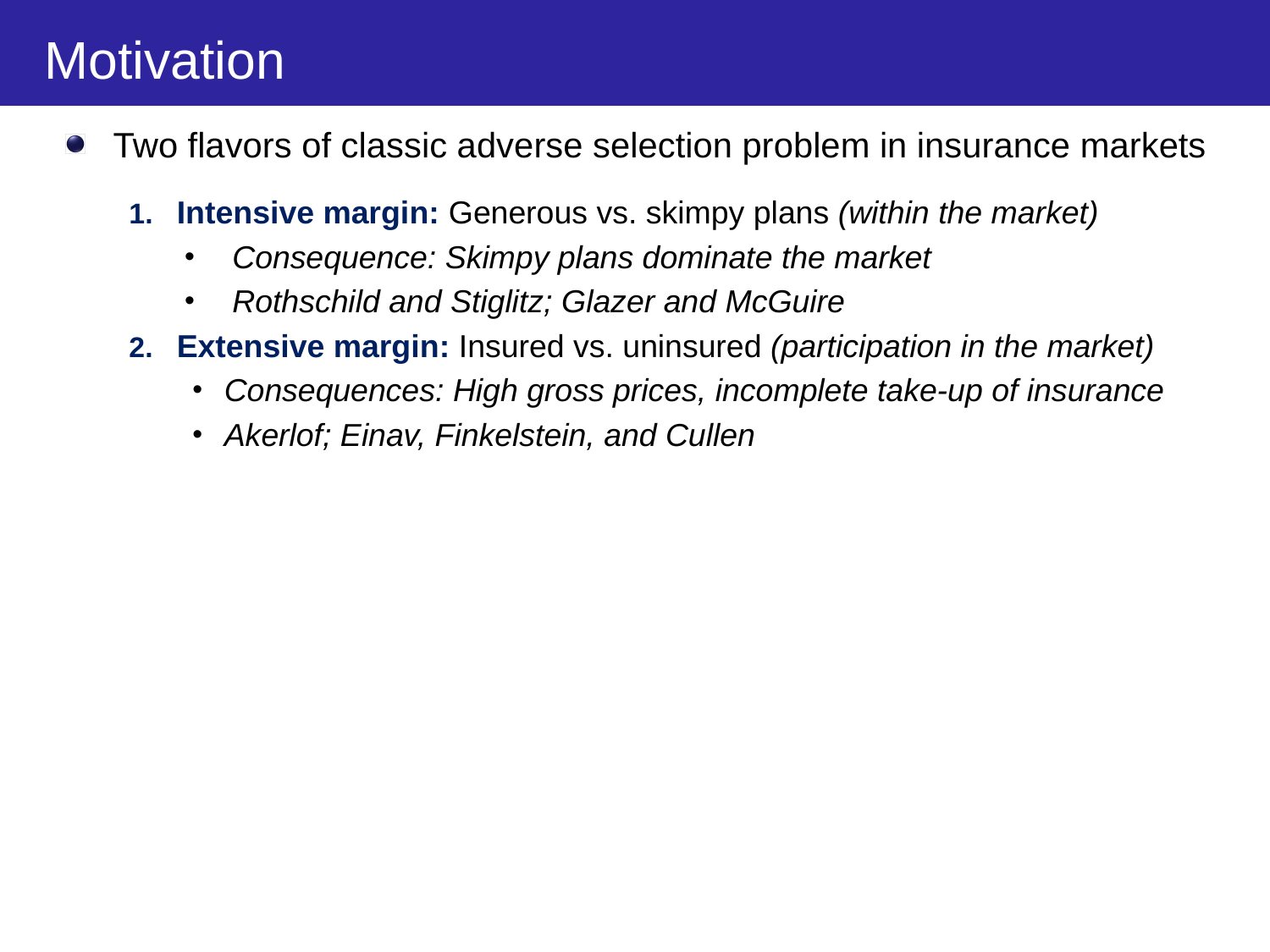

# Motivation
Two flavors of classic adverse selection problem in insurance markets
Intensive margin: Generous vs. skimpy plans (within the market)
Consequence: Skimpy plans dominate the market
Rothschild and Stiglitz; Glazer and McGuire
Extensive margin: Insured vs. uninsured (participation in the market)
Consequences: High gross prices, incomplete take-up of insurance
Akerlof; Einav, Finkelstein, and Cullen